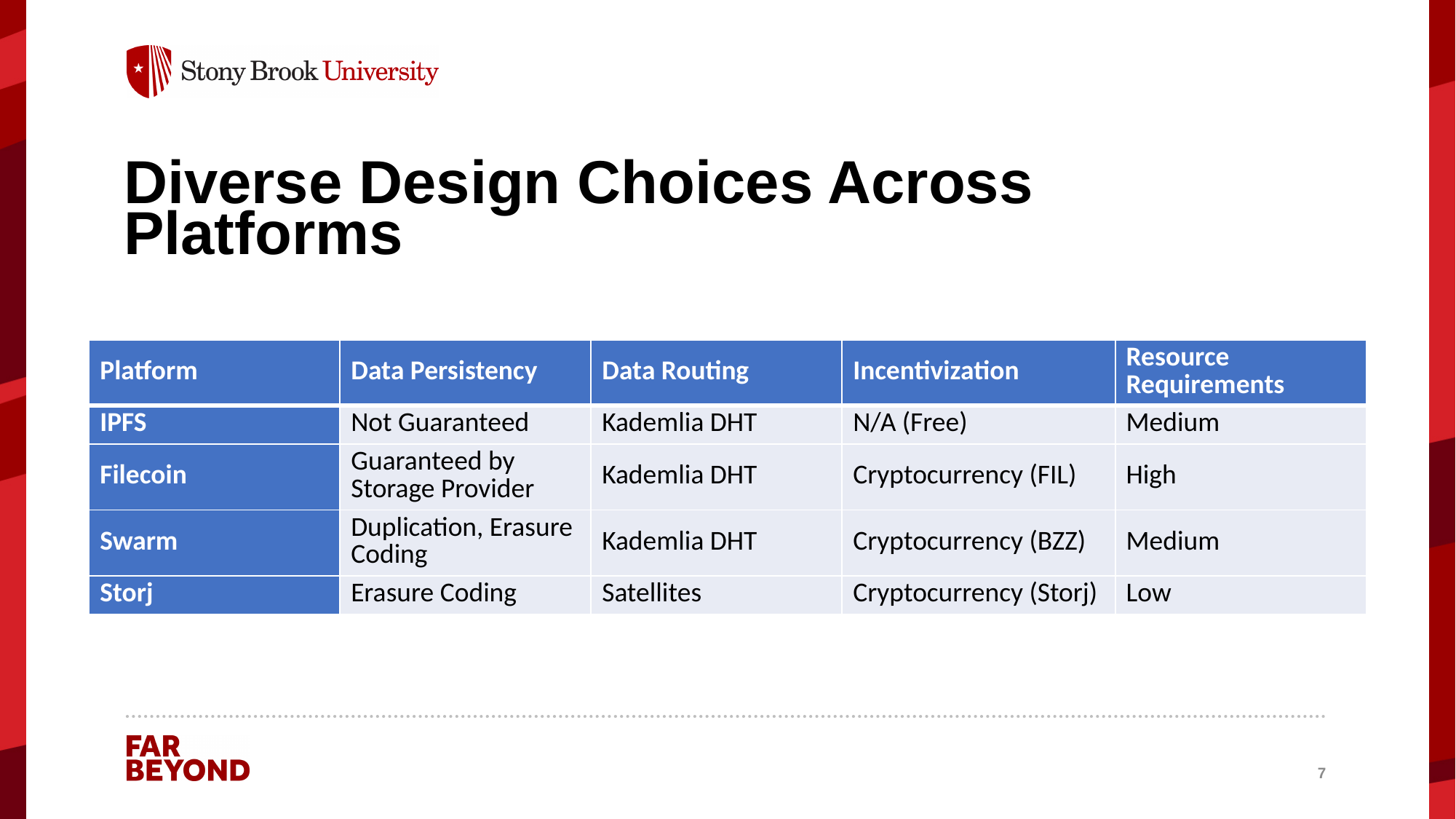

# Diverse Design Choices Across Platforms
| Platform | Data Persistency | Data Routing | Incentivization | Resource Requirements |
| --- | --- | --- | --- | --- |
| IPFS | Not Guaranteed | Kademlia DHT | N/A (Free) | Medium |
| Filecoin | Guaranteed by Storage Provider | Kademlia DHT | Cryptocurrency (FIL) | High |
| Swarm | Duplication, Erasure Coding | Kademlia DHT | Cryptocurrency (BZZ) | Medium |
| Storj | Erasure Coding | Satellites | Cryptocurrency (Storj) | Low |
7